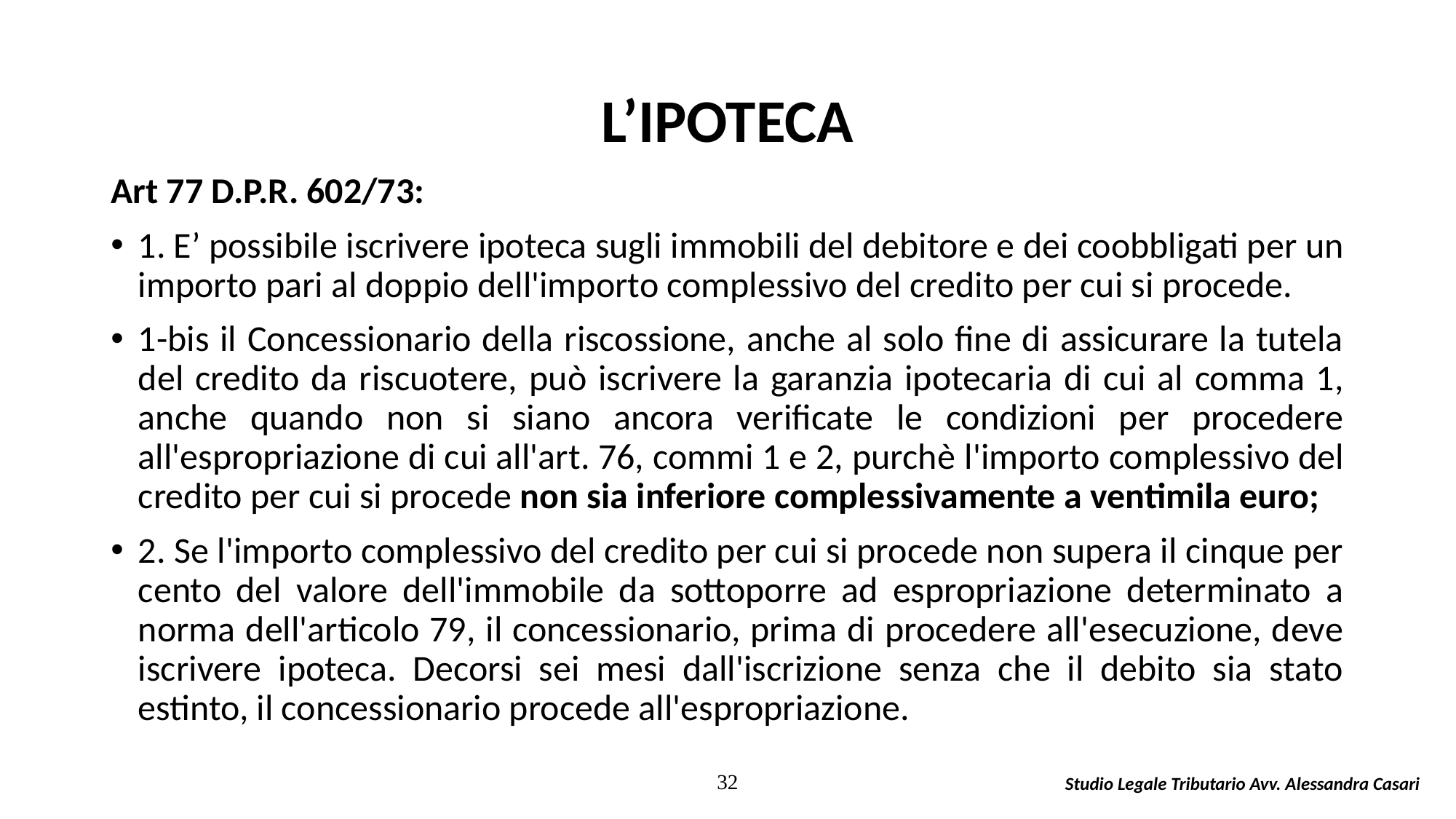

# L’IPOTECA
Art 77 D.P.R. 602/73:
1. E’ possibile iscrivere ipoteca sugli immobili del debitore e dei coobbligati per un importo pari al doppio dell'importo complessivo del credito per cui si procede.
1-bis il Concessionario della riscossione, anche al solo fine di assicurare la tutela del credito da riscuotere, può iscrivere la garanzia ipotecaria di cui al comma 1, anche quando non si siano ancora verificate le condizioni per procedere all'espropriazione di cui all'art. 76, commi 1 e 2, purchè l'importo complessivo del credito per cui si procede non sia inferiore complessivamente a ventimila euro;
2. Se l'importo complessivo del credito per cui si procede non supera il cinque per cento del valore dell'immobile da sottoporre ad espropriazione determinato a norma dell'articolo 79, il concessionario, prima di procedere all'esecuzione, deve iscrivere ipoteca. Decorsi sei mesi dall'iscrizione senza che il debito sia stato estinto, il concessionario procede all'espropriazione.
32
Studio Legale Tributario Avv. Alessandra Casari